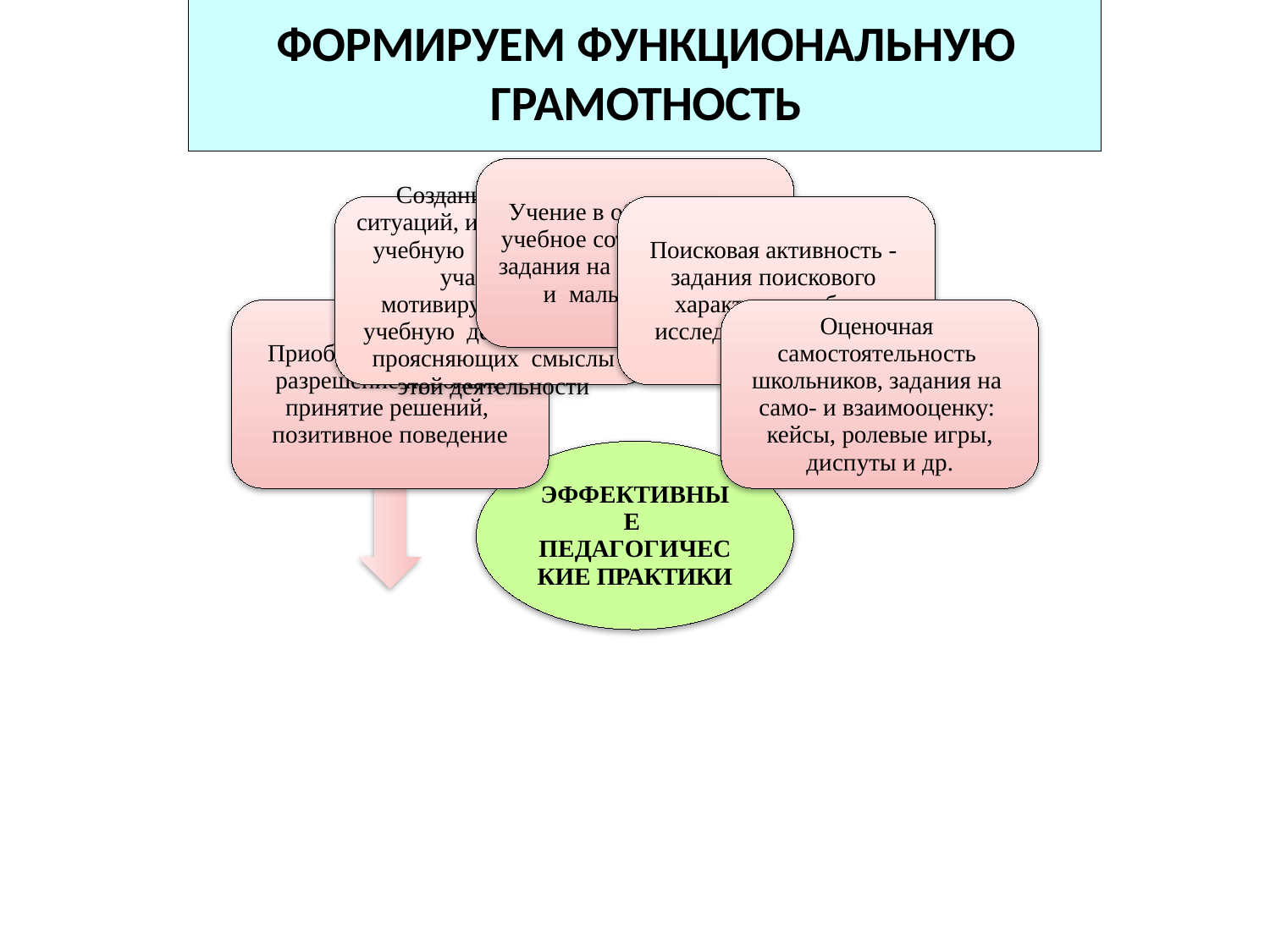

# ФОРМИРУЕМ ФУНКЦИОНАЛЬНУЮ ГРАМОТНОСТЬ
ЭФФЕКТИВНЫЕ  ПЕДАГОГИЧЕСКИЕ ПРАКТИКИ